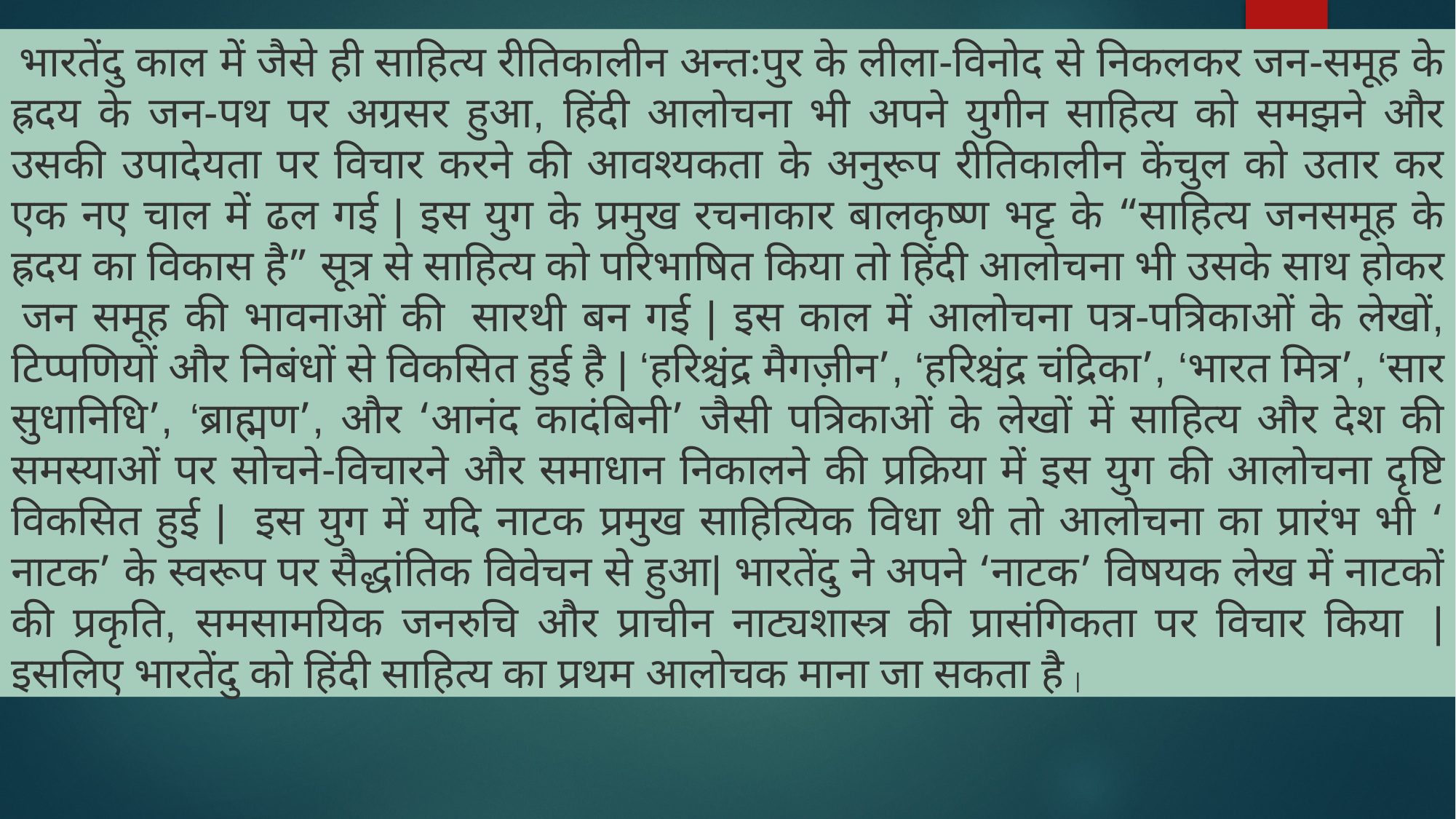

भारतेंदु काल में जैसे ही साहित्य रीतिकालीन अन्तःपुर के लीला-विनोद से निकलकर जन-समूह के ह्रदय के जन-पथ पर अग्रसर हुआ, हिंदी आलोचना भी अपने युगीन साहित्य को समझने और उसकी उपादेयता पर विचार करने की आवश्यकता के अनुरूप रीतिकालीन केंचुल को उतार कर एक नए चाल में ढल गई | इस युग के प्रमुख रचनाकार बालकृष्ण भट्ट के “साहित्य जनसमूह के ह्रदय का विकास है” सूत्र से साहित्य को परिभाषित किया तो हिंदी आलोचना भी उसके साथ होकर  जन समूह की भावनाओं की  सारथी बन गई | इस काल में आलोचना पत्र-पत्रिकाओं के लेखों, टिप्पणियों और निबंधों से विकसित हुई है | ‘हरिश्चंद्र मैगज़ीन’, ‘हरिश्चंद्र चंद्रिका’, ‘भारत मित्र’, ‘सार सुधानिधि’, ‘ब्राह्मण’, और ‘आनंद कादंबिनी’ जैसी पत्रिकाओं के लेखों में साहित्य और देश की समस्याओं पर सोचने-विचारने और समाधान निकालने की प्रक्रिया में इस युग की आलोचना दृष्टि विकसित हुई |  इस युग में यदि नाटक प्रमुख साहित्यिक विधा थी तो आलोचना का प्रारंभ भी ‘ नाटक’ के स्वरूप पर सैद्धांतिक विवेचन से हुआ| भारतेंदु ने अपने ‘नाटक’ विषयक लेख में नाटकों की प्रकृति, समसामयिक जनरुचि और प्राचीन नाट्यशास्त्र की प्रासंगिकता पर विचार किया  | इसलिए भारतेंदु को हिंदी साहित्य का प्रथम आलोचक माना जा सकता है |